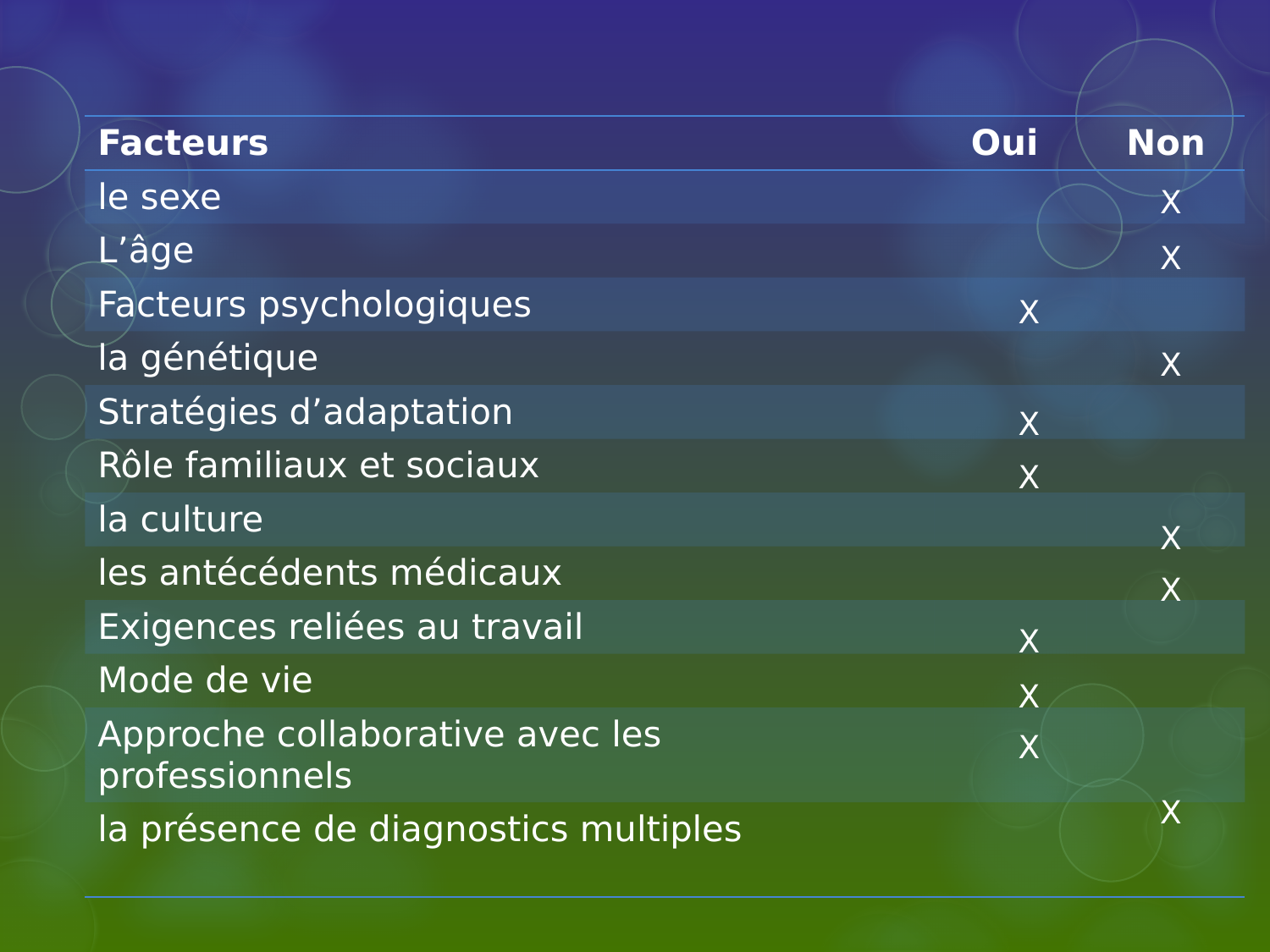

| Facteurs | Oui | Non |
| --- | --- | --- |
| le sexe |  |  |
| L’âge |  |  |
| Facteurs psychologiques |  |  |
| la génétique |  |  |
| Stratégies d’adaptation |  |  |
| Rôle familiaux et sociaux |  |  |
| la culture |  |  |
| les antécédents médicaux |  |  |
| Exigences reliées au travail |  |  |
| Mode de vie |  |  |
| Approche collaborative avec les professionnels |  |  |
| la présence de diagnostics multiples |  |  |
X
X
X
X
X
X
X
X
X
X
X
X